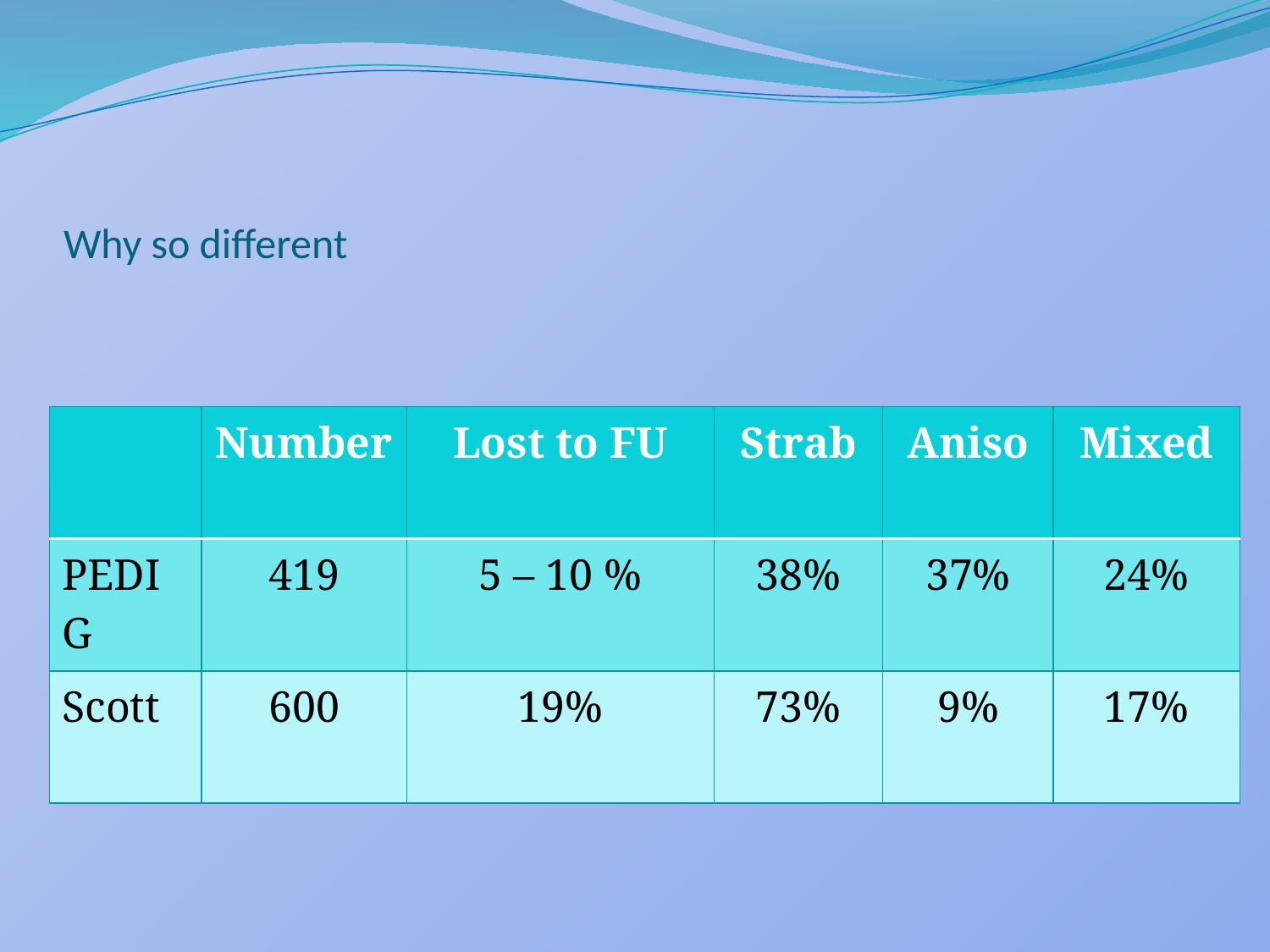

# Why so different
|  | Number | Lost to FU | Strab | Aniso | Mixed |
| --- | --- | --- | --- | --- | --- |
| PEDIG | 419 | 5 – 10 % | 38% | 37% | 24% |
| Scott | 600 | 19% | 73% | 9% | 17% |